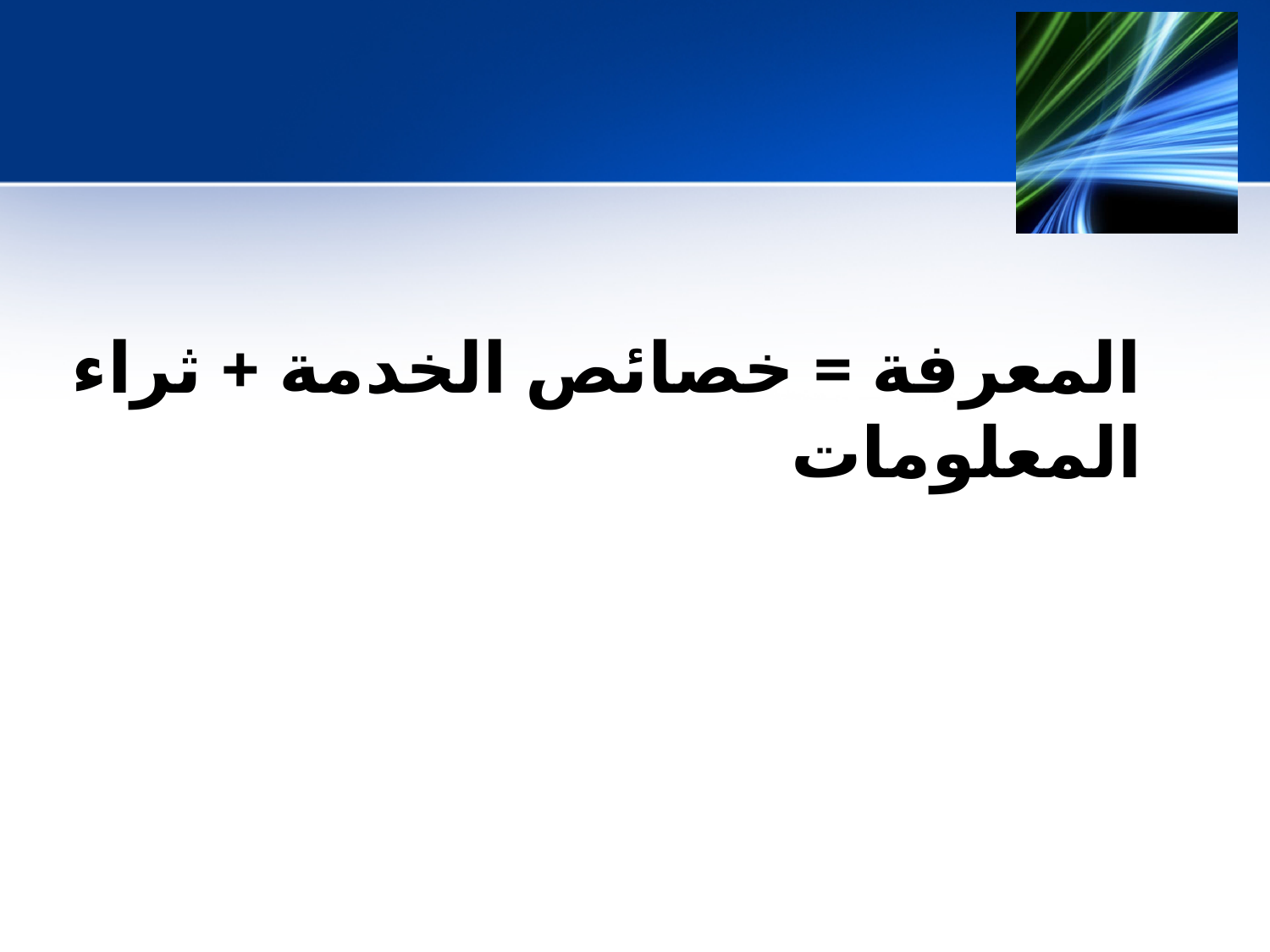

المعرفة = خصائص الخدمة + ثراء المعلومات